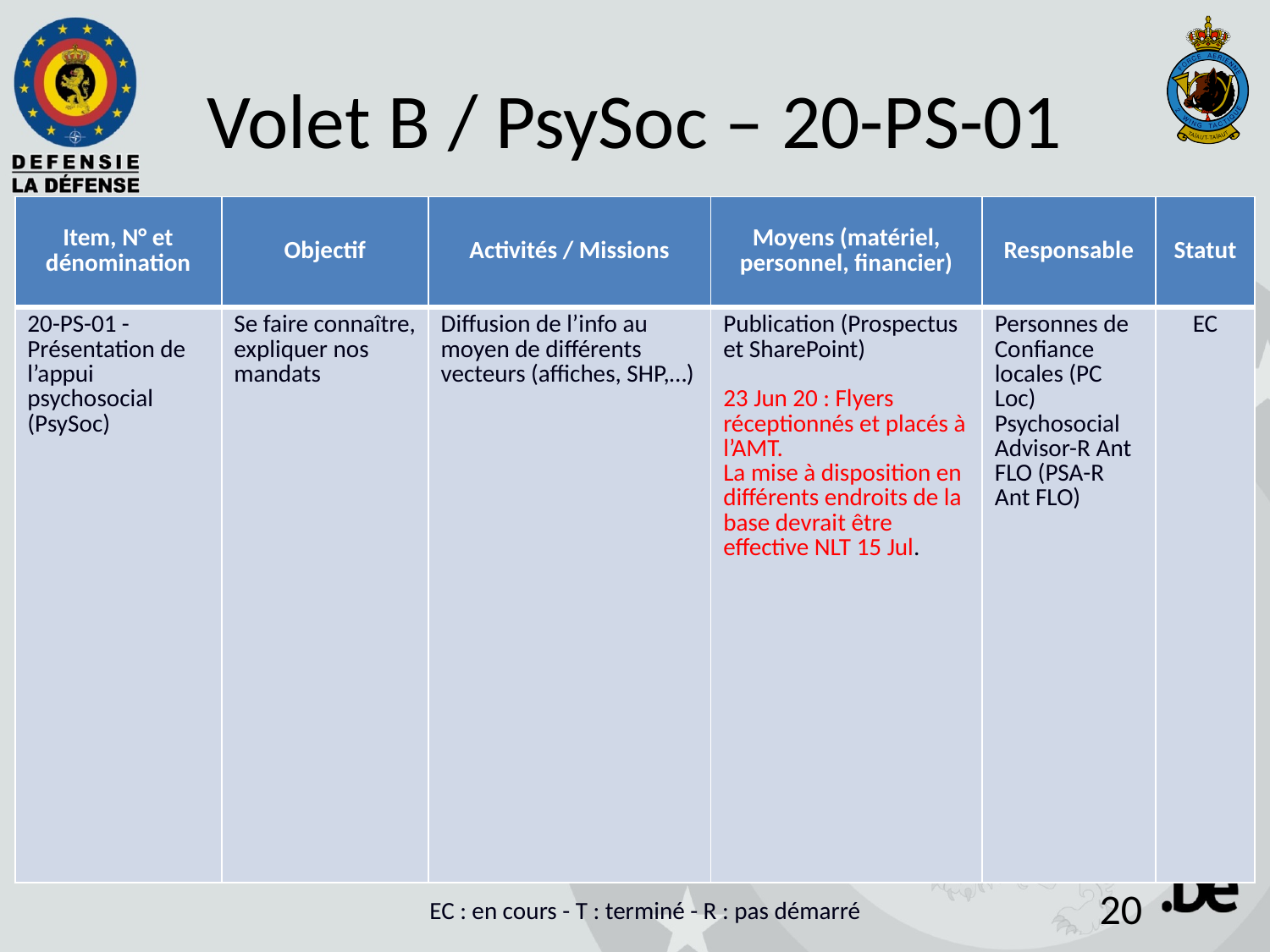

# Volet B / PsySoc – 20-PS-01
| Item, N° et dénomination | Objectif | Activités / Missions | Moyens (matériel, personnel, financier) | Responsable | Statut |
| --- | --- | --- | --- | --- | --- |
| 20-PS-01 - Présentation de l’appui psychosocial (PsySoc) | Se faire connaître, expliquer nos mandats | Diffusion de l’info au moyen de différents vecteurs (affiches, SHP,…) | Publication (Prospectus et SharePoint) 23 Jun 20 : Flyers réceptionnés et placés à l’AMT. La mise à disposition en différents endroits de la base devrait être effective NLT 15 Jul. | Personnes de Confiance locales (PC Loc) Psychosocial Advisor-R Ant FLO (PSA-R Ant FLO) | EC |
EC : en cours - T : terminé - R : pas démarré
20